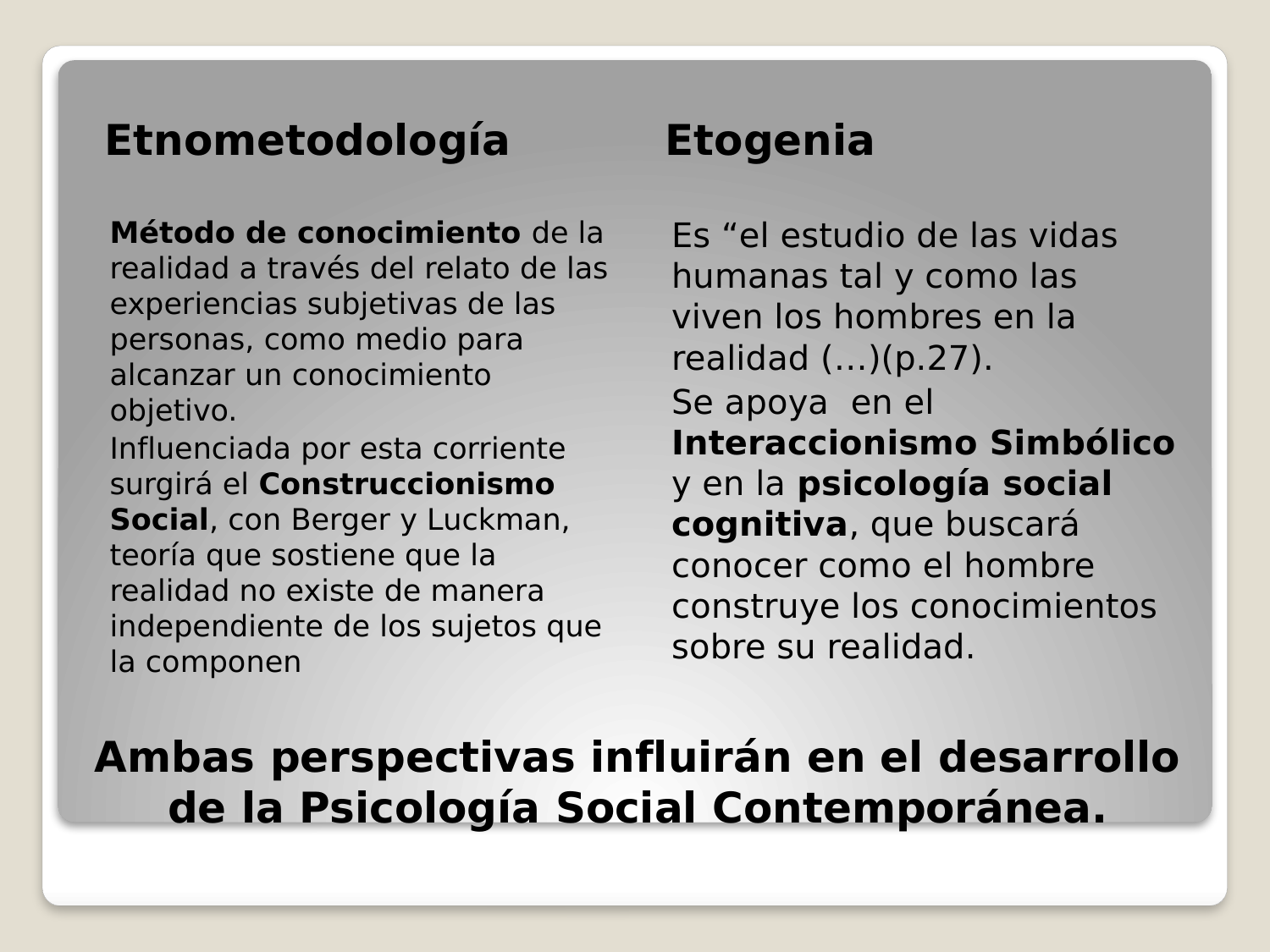

Etnometodología
Etogenia
Método de conocimiento de la realidad a través del relato de las experiencias subjetivas de las personas, como medio para alcanzar un conocimiento objetivo.
Influenciada por esta corriente surgirá el Construccionismo Social, con Berger y Luckman, teoría que sostiene que la realidad no existe de manera independiente de los sujetos que la componen
Es “el estudio de las vidas humanas tal y como las viven los hombres en la realidad (…)(p.27).
Se apoya  en el Interaccionismo Simbólico y en la psicología social cognitiva, que buscará conocer como el hombre construye los conocimientos sobre su realidad.

# Ambas perspectivas influirán en el desarrollo de la Psicología Social Contemporánea.